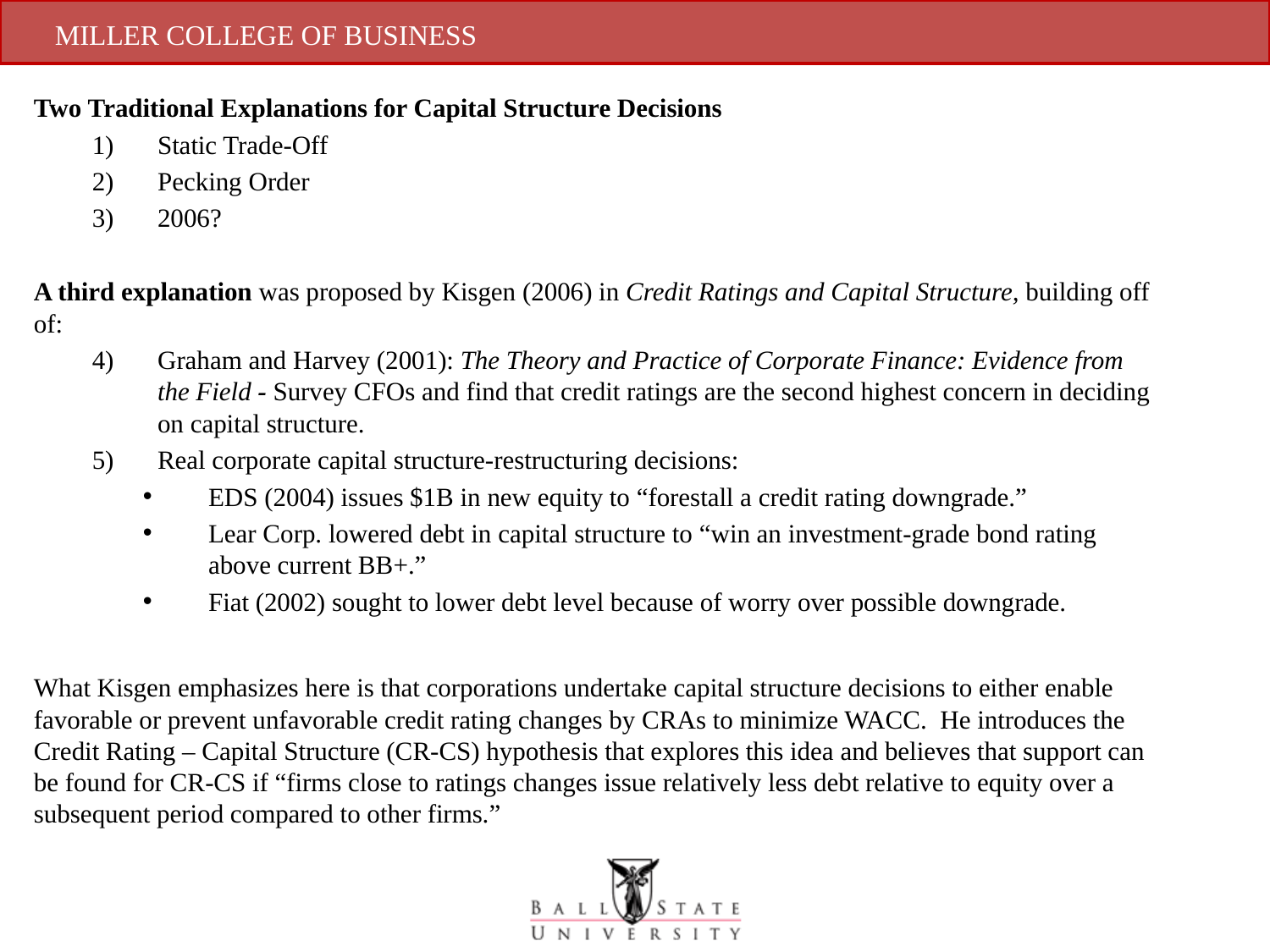

Two Traditional Explanations for Capital Structure Decisions
Static Trade-Off
Pecking Order
2006?

A third explanation was proposed by Kisgen (2006) in Credit Ratings and Capital Structure, building off of:
Graham and Harvey (2001): The Theory and Practice of Corporate Finance: Evidence from the Field - Survey CFOs and find that credit ratings are the second highest concern in deciding on capital structure.
Real corporate capital structure-restructuring decisions:
EDS (2004) issues $1B in new equity to “forestall a credit rating downgrade.”
Lear Corp. lowered debt in capital structure to “win an investment-grade bond rating above current BB+.”
Fiat (2002) sought to lower debt level because of worry over possible downgrade.

What Kisgen emphasizes here is that corporations undertake capital structure decisions to either enable favorable or prevent unfavorable credit rating changes by CRAs to minimize WACC.  He introduces the Credit Rating – Capital Structure (CR-CS) hypothesis that explores this idea and believes that support can be found for CR-CS if “firms close to ratings changes issue relatively less debt relative to equity over a subsequent period compared to other firms.”